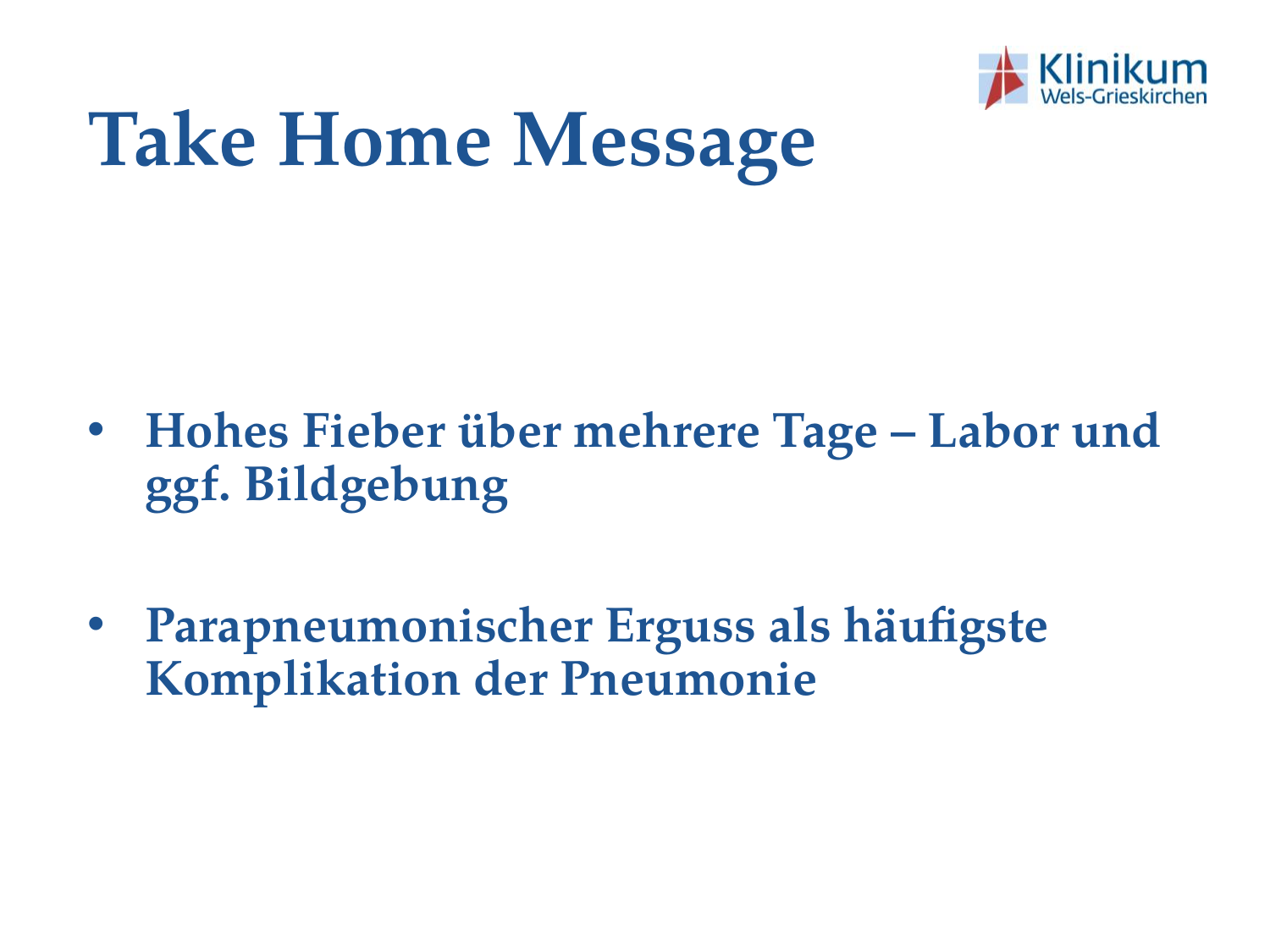

# Take Home Message
Hohes Fieber über mehrere Tage – Labor und ggf. Bildgebung

Parapneumonischer Erguss als häufigste Komplikation der Pneumonie